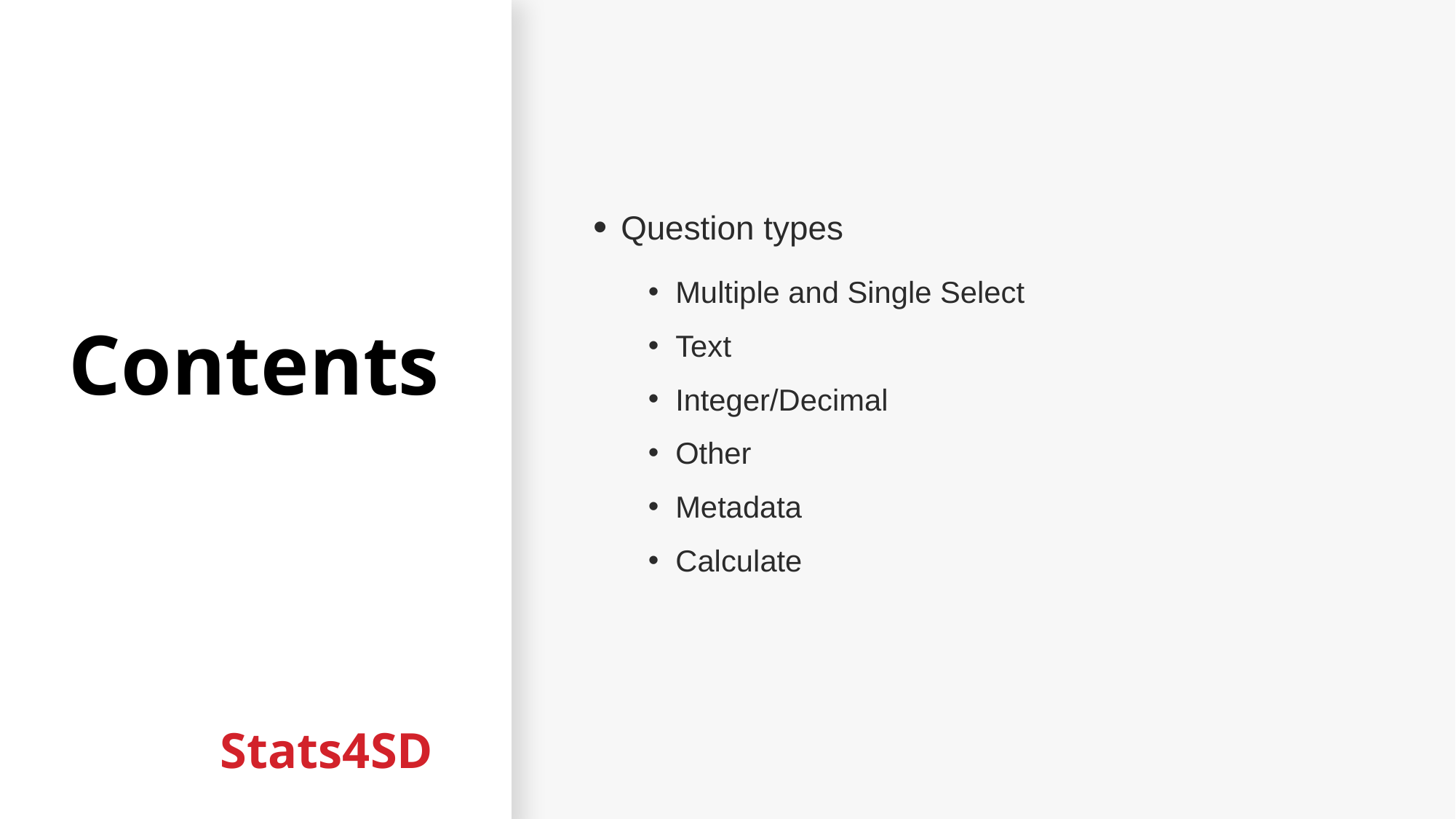

# Contents
Question types
Multiple and Single Select
Text
Integer/Decimal
Other
Metadata
Calculate